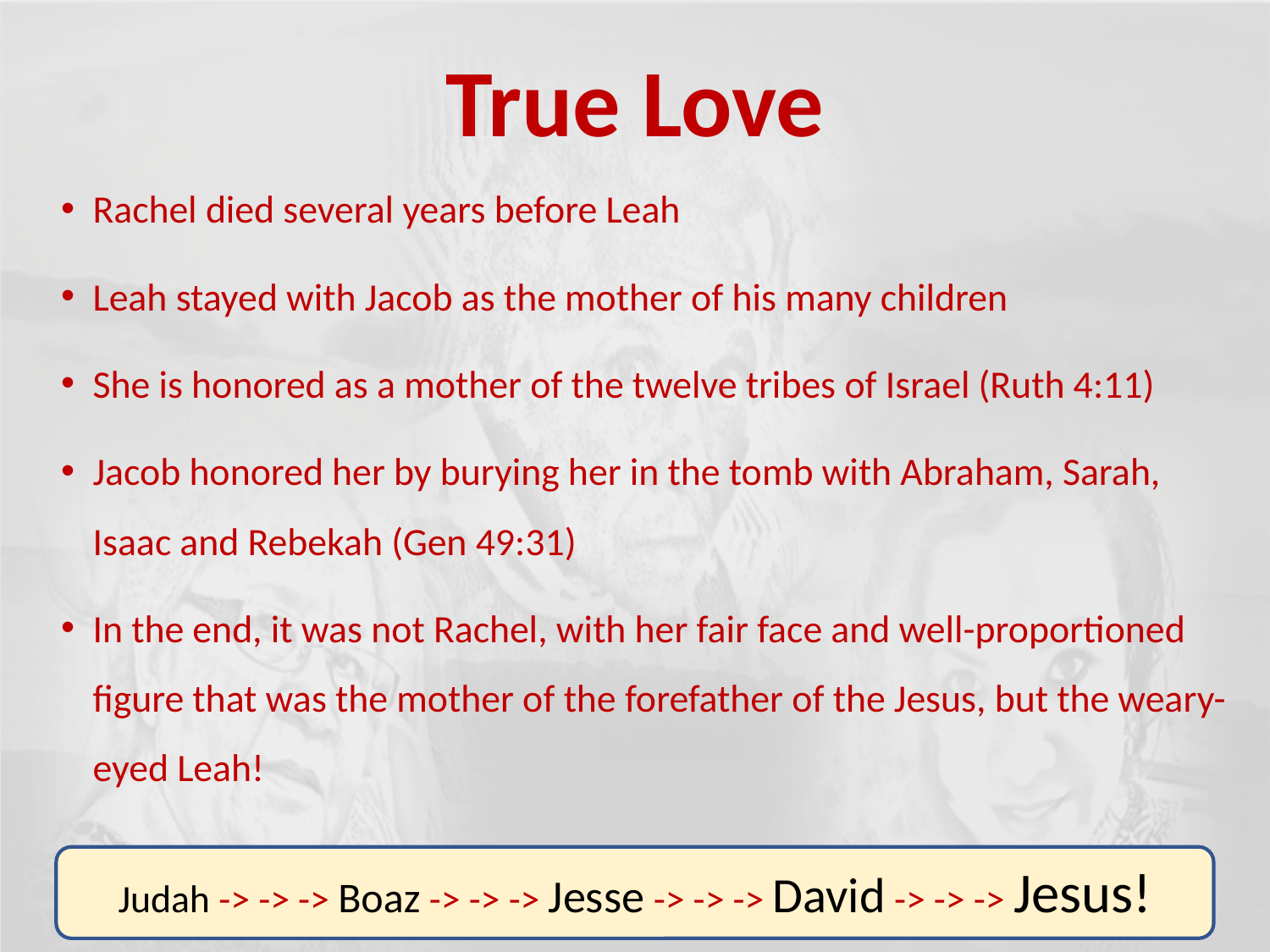

# True Love
Rachel died several years before Leah
Leah stayed with Jacob as the mother of his many children
She is honored as a mother of the twelve tribes of Israel (Ruth 4:11)
Jacob honored her by burying her in the tomb with Abraham, Sarah, Isaac and Rebekah (Gen 49:31)
In the end, it was not Rachel, with her fair face and well-proportioned figure that was the mother of the forefather of the Jesus, but the weary-eyed Leah!
Judah -> -> -> Boaz -> -> -> Jesse -> -> -> David -> -> -> Jesus!